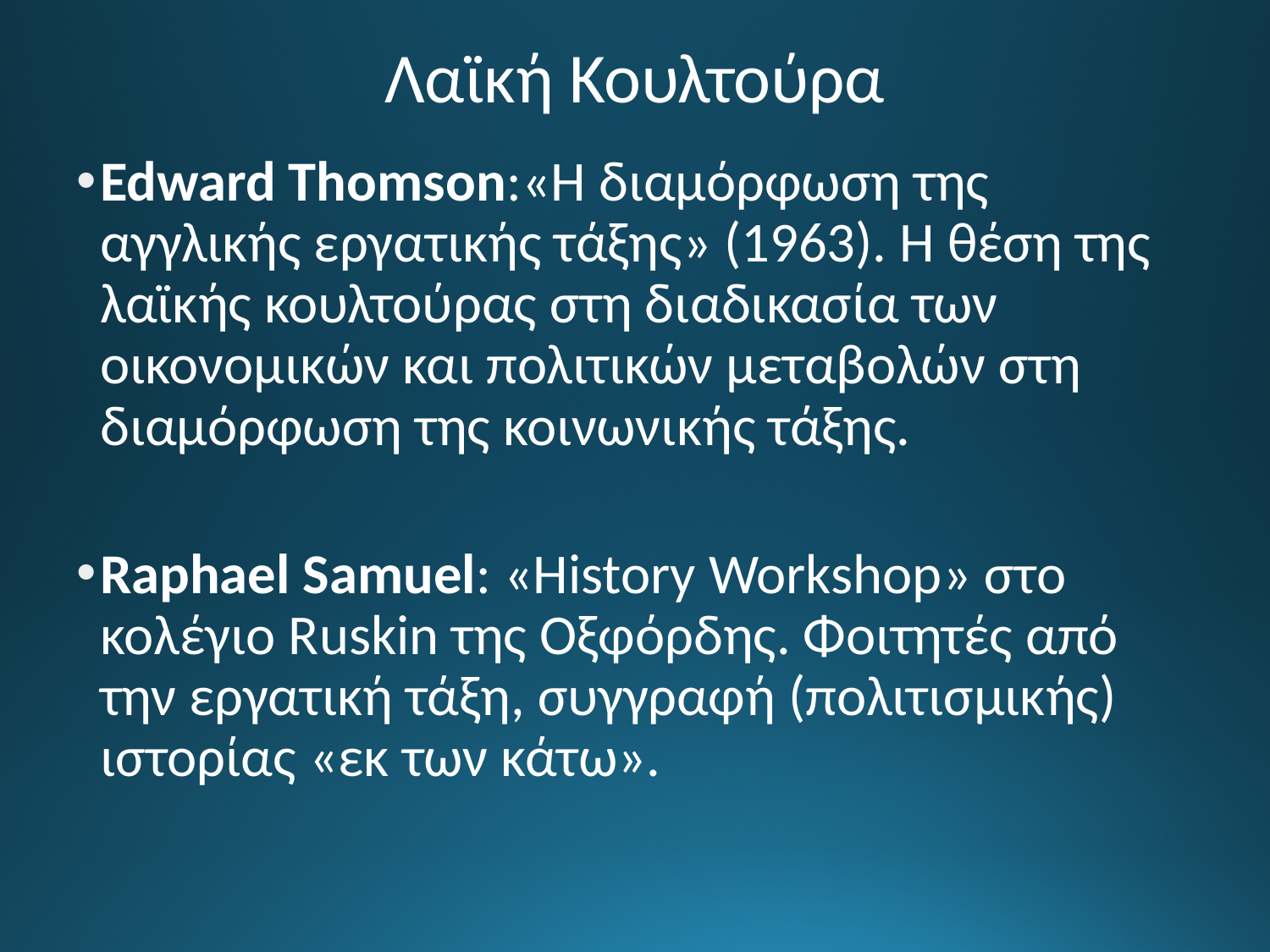

Λαϊκή Κουλτούρα
Edward Thomson:«Η διαμόρφωση της αγγλικής εργατικής τάξης» (1963). Η θέση της λαϊκής κουλτούρας στη διαδικασία των οικονομικών και πολιτικών μεταβολών στη διαμόρφωση της κοινωνικής τάξης.

Raphael Samuel: «History Workshop» στο κολέγιο Ruskin της Οξφόρδης. Φοιτητές από την εργατική τάξη, συγγραφή (πολιτισμικής) ιστορίας «εκ των κάτω».